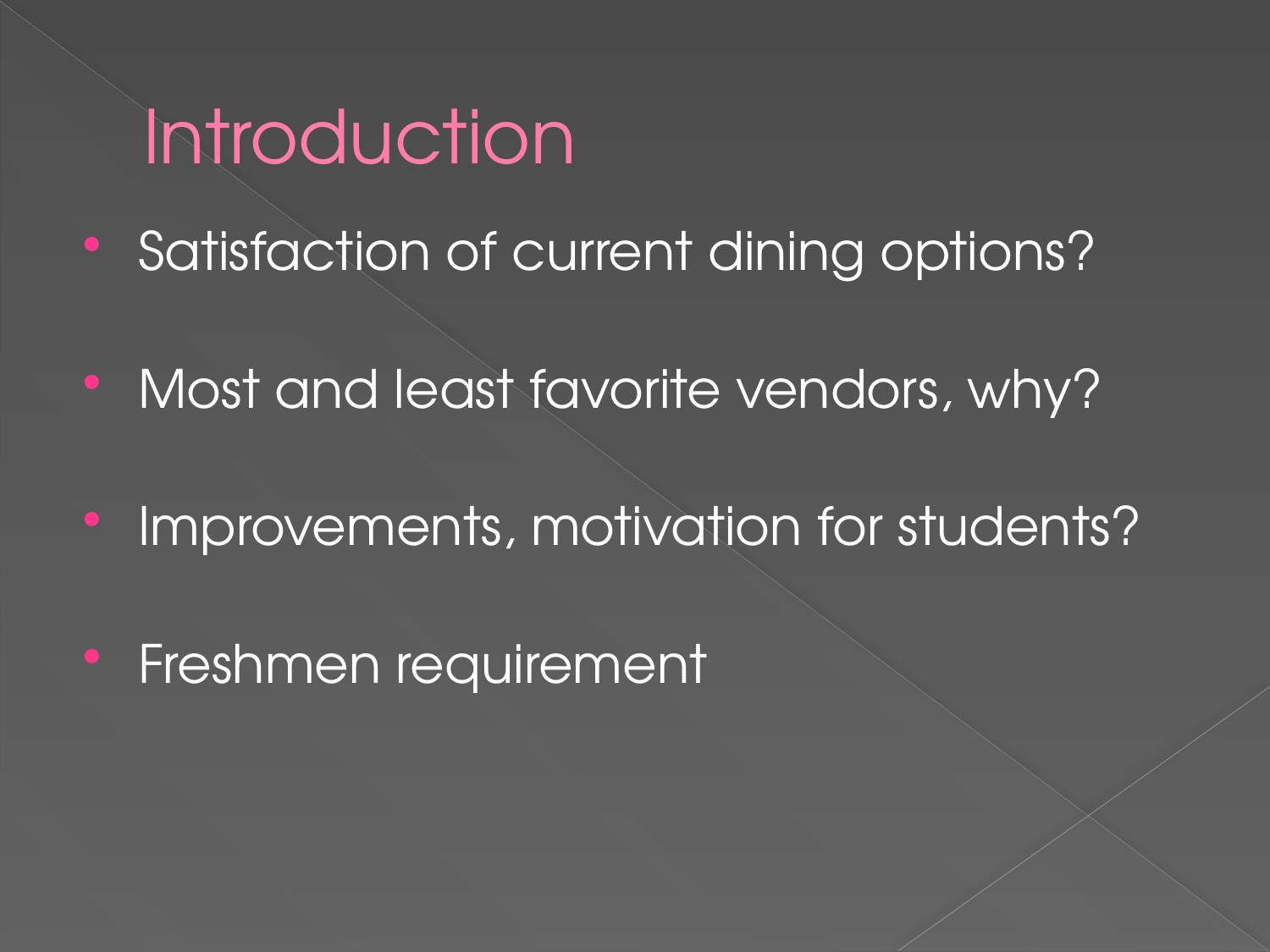

# Introduction
Satisfaction of current dining options?
Most and least favorite vendors, why?
Improvements, motivation for students?
Freshmen requirement